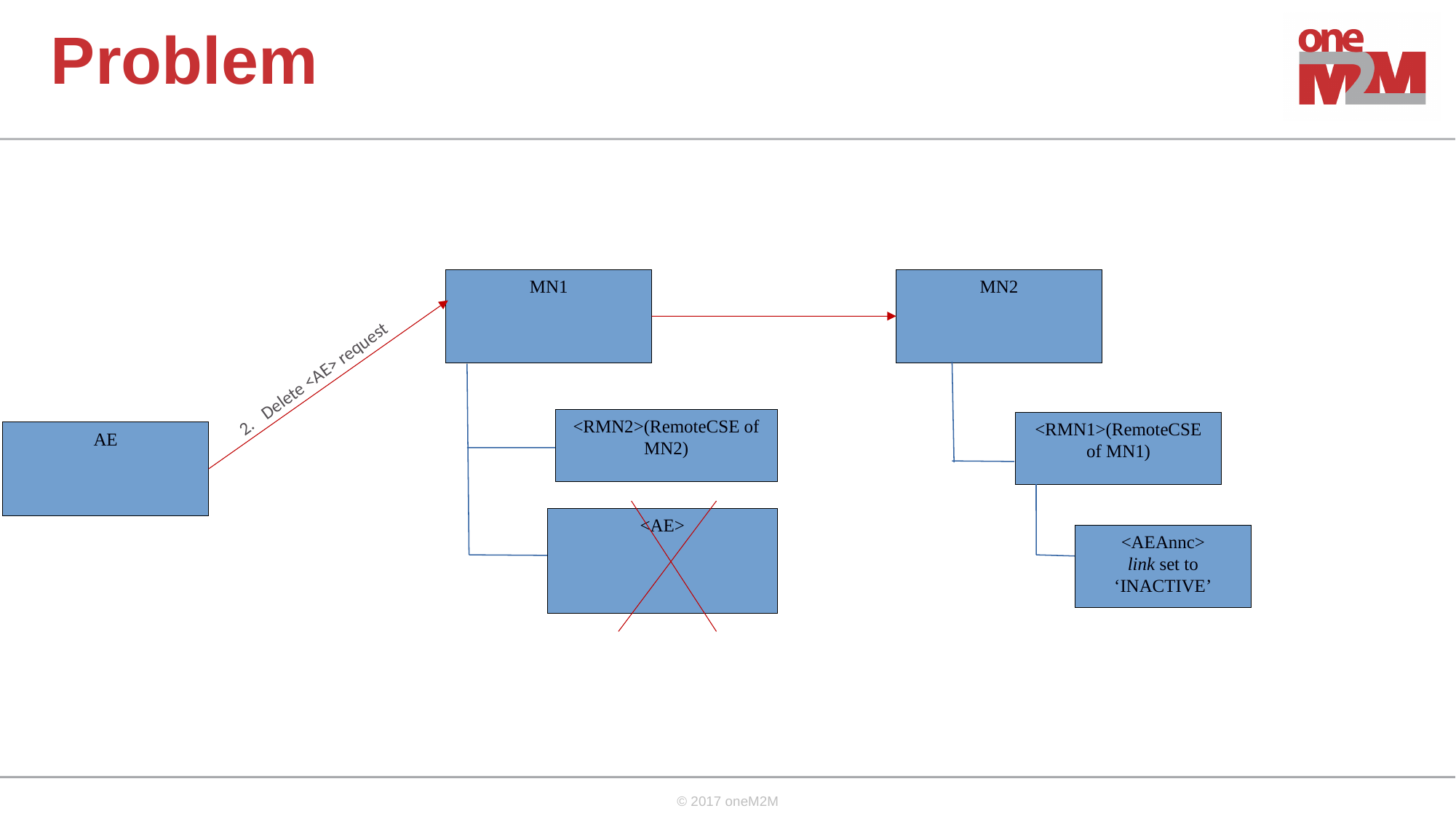

# Problem
MN1
MN2
Delete <AE> request

<RMN2>(RemoteCSE of MN2)
<RMN1>(RemoteCSE of MN1)
AE

<AE>
<AEAnnc>
link set to ‘INACTIVE’